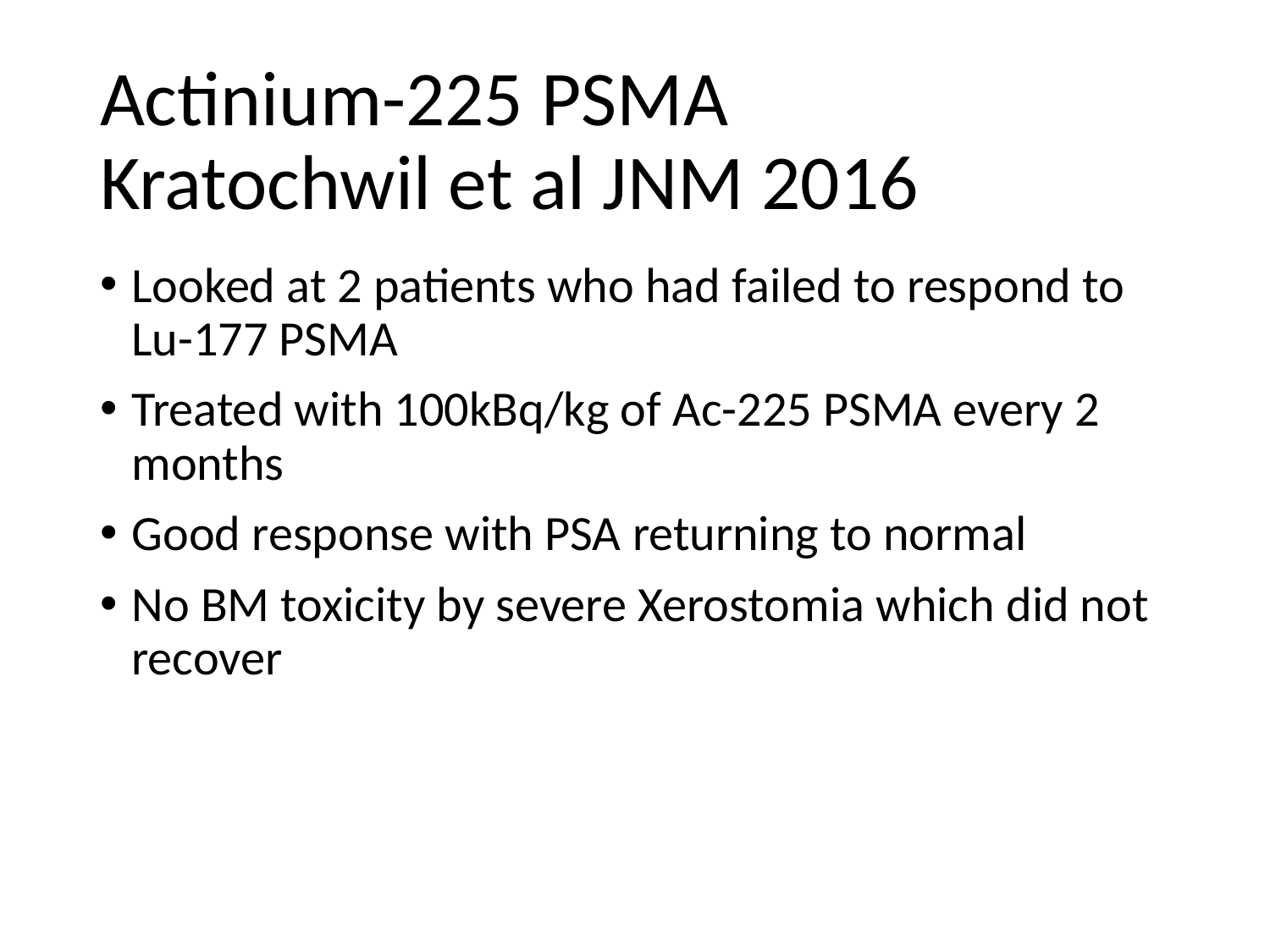

# Actinium-225 PSMA Kratochwil et al JNM 2016
Looked at 2 patients who had failed to respond to Lu-177 PSMA
Treated with 100kBq/kg of Ac-225 PSMA every 2 months
Good response with PSA returning to normal
No BM toxicity by severe Xerostomia which did not recover